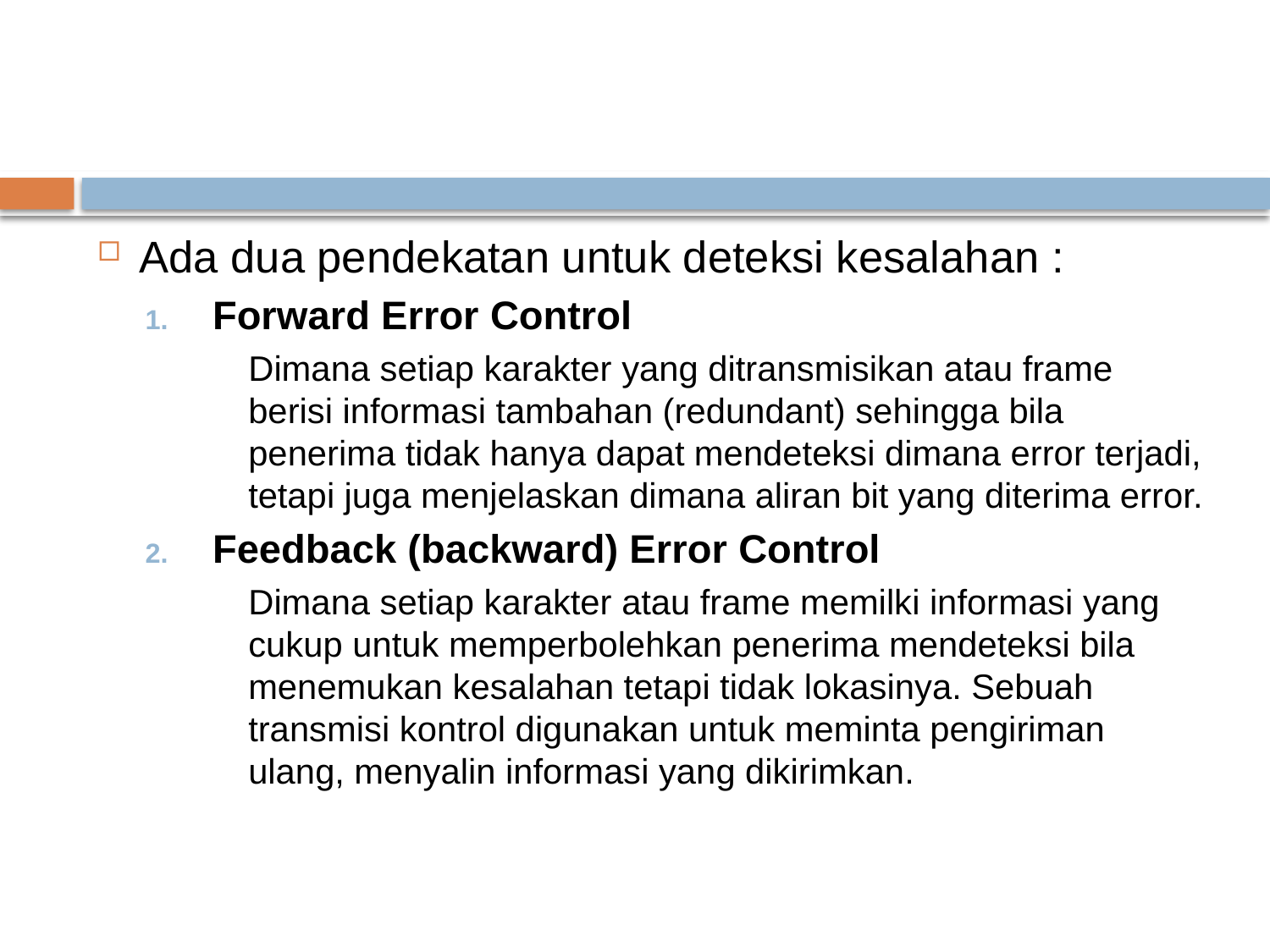

#
Ada dua pendekatan untuk deteksi kesalahan :
Forward Error Control
	Dimana setiap karakter yang ditransmisikan atau frame berisi informasi tambahan (redundant) sehingga bila penerima tidak hanya dapat mendeteksi dimana error terjadi, tetapi juga menjelaskan dimana aliran bit yang diterima error.
Feedback (backward) Error Control
	Dimana setiap karakter atau frame memilki informasi yang cukup untuk memperbolehkan penerima mendeteksi bila menemukan kesalahan tetapi tidak lokasinya. Sebuah transmisi kontrol digunakan untuk meminta pengiriman ulang, menyalin informasi yang dikirimkan.